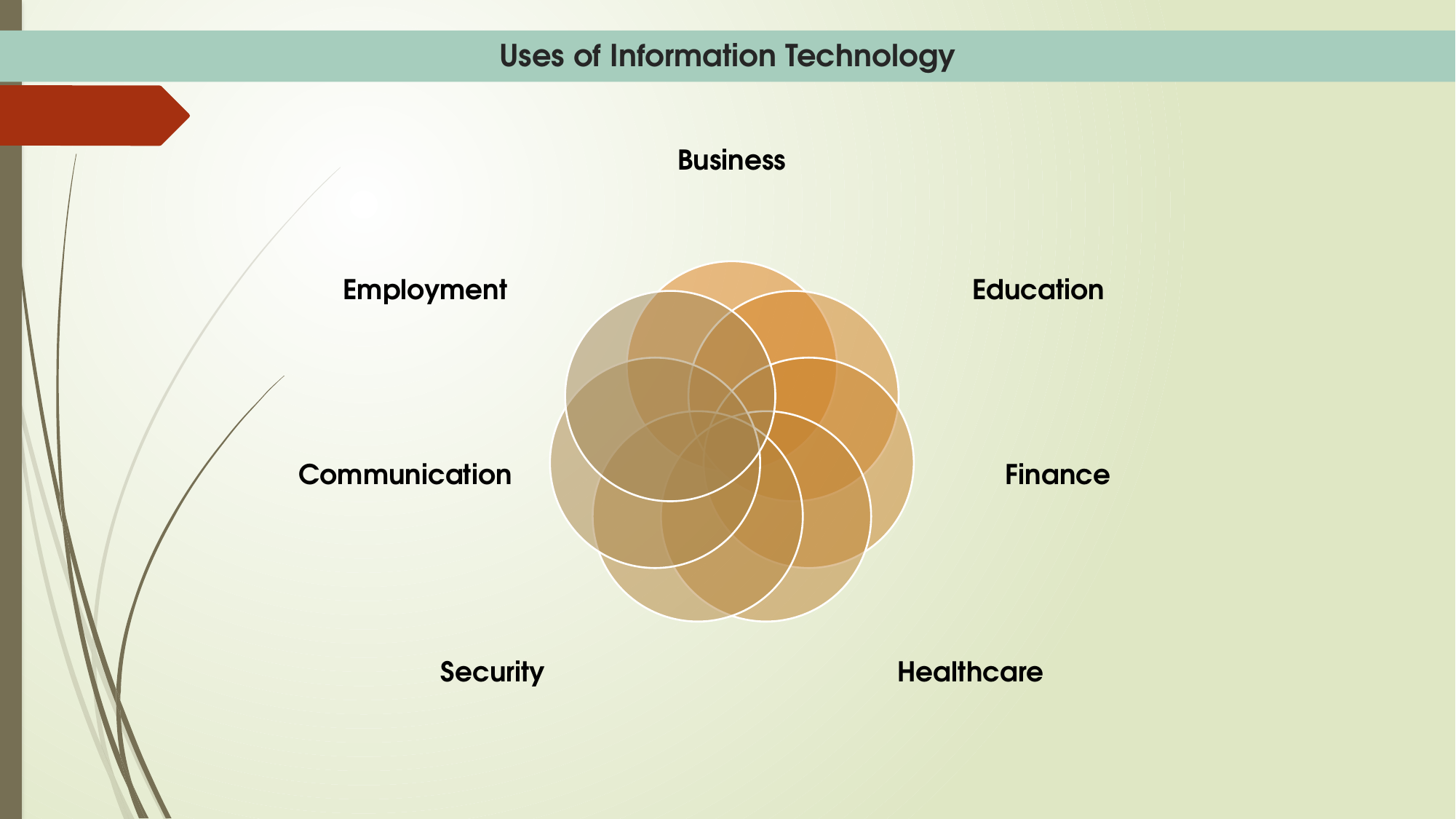

# Uses of Information Technology
Business
Education
Finance
Healthcare
Security
Communication
Employment